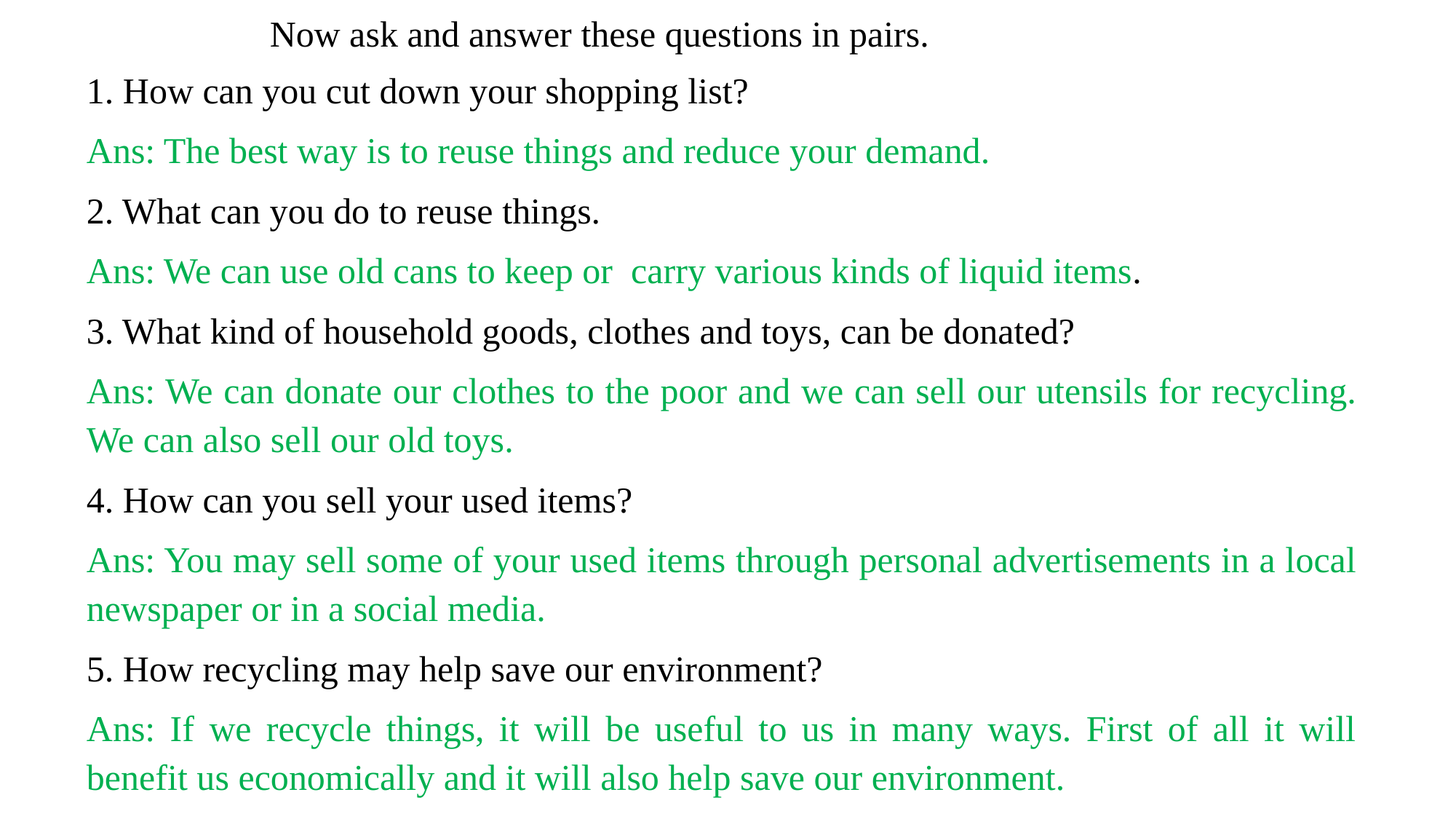

Now ask and answer these questions in pairs.
1. How can you cut down your shopping list?
Ans: The best way is to reuse things and reduce your demand.
2. What can you do to reuse things.
Ans: We can use old cans to keep or  carry various kinds of liquid items.
3. What kind of household goods, clothes and toys, can be donated?
Ans: We can donate our clothes to the poor and we can sell our utensils for recycling. We can also sell our old toys.
4. How can you sell your used items?
Ans: You may sell some of your used items through personal advertisements in a local newspaper or in a social media.
5. How recycling may help save our environment?
Ans: If we recycle things, it will be useful to us in many ways. First of all it will benefit us economically and it will also help save our environment.